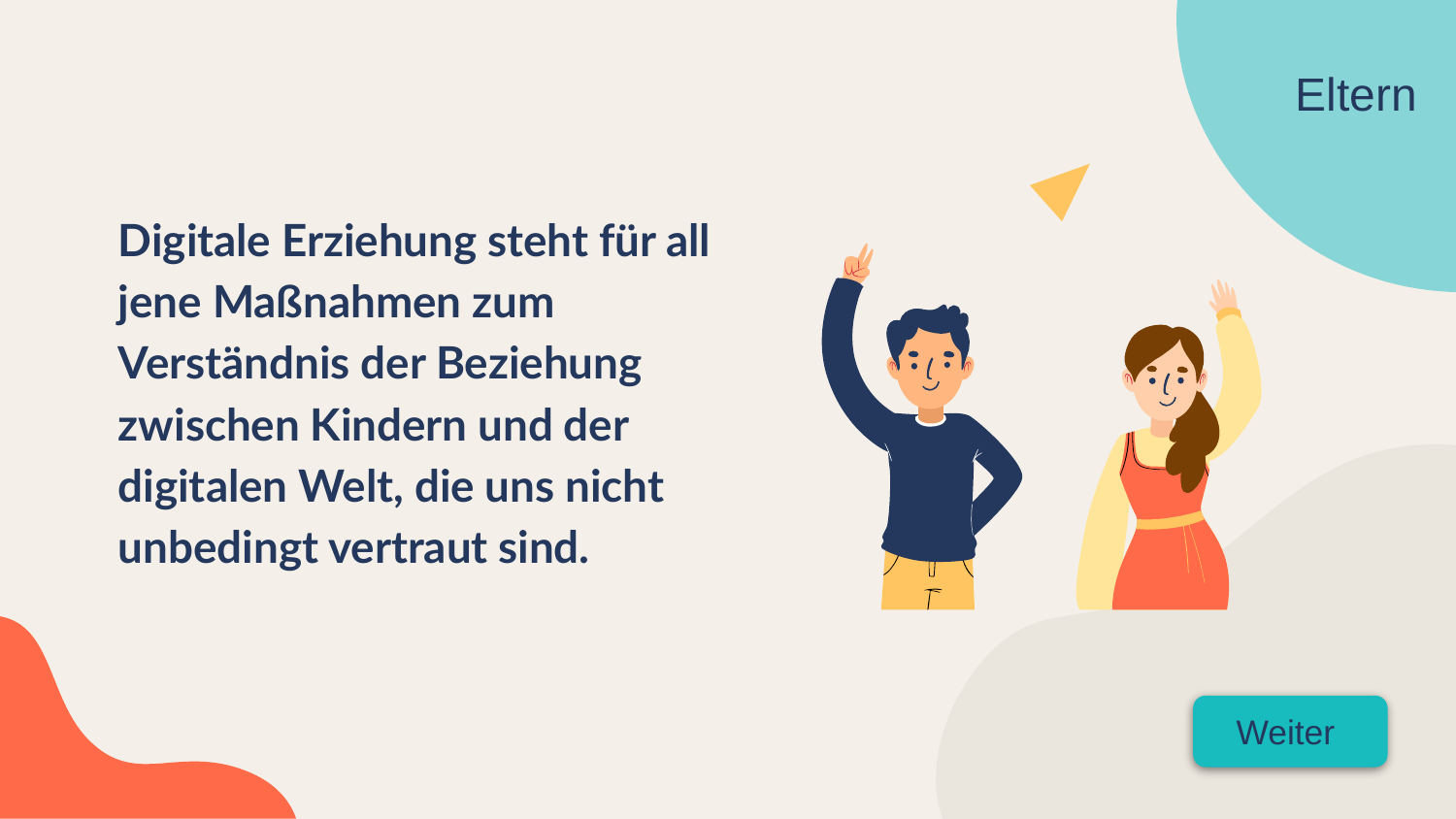

Eltern
Digitale Erziehung steht für all jene Maßnahmen zum Verständnis der Beziehung zwischen Kindern und der digitalen Welt, die uns nicht unbedingt vertraut sind.

Weiter